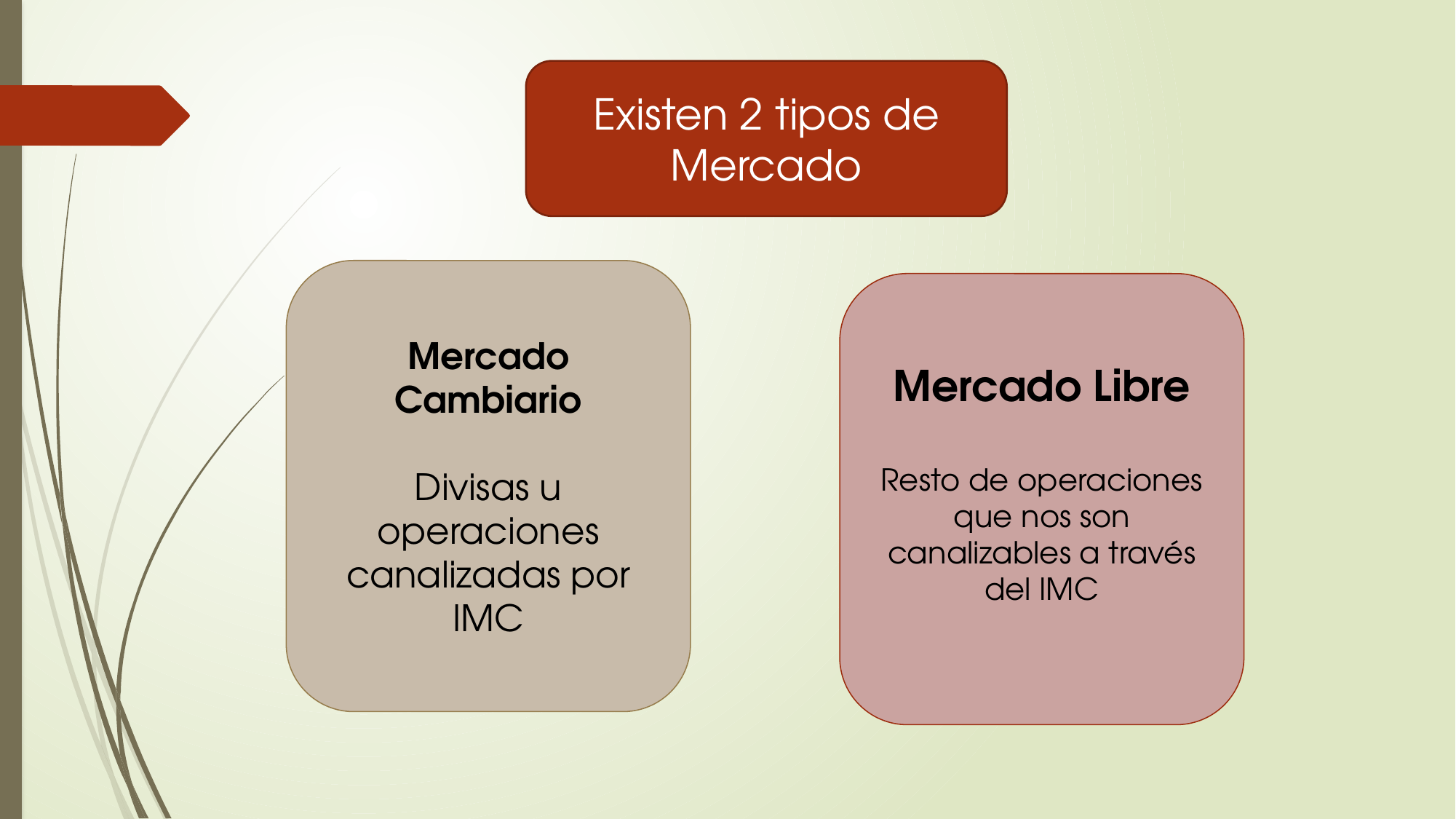

Existen 2 tipos de Mercado
Mercado Cambiario

Divisas u operaciones canalizadas por IMC
Mercado Libre

Resto de operaciones que nos son canalizables a través del IMC